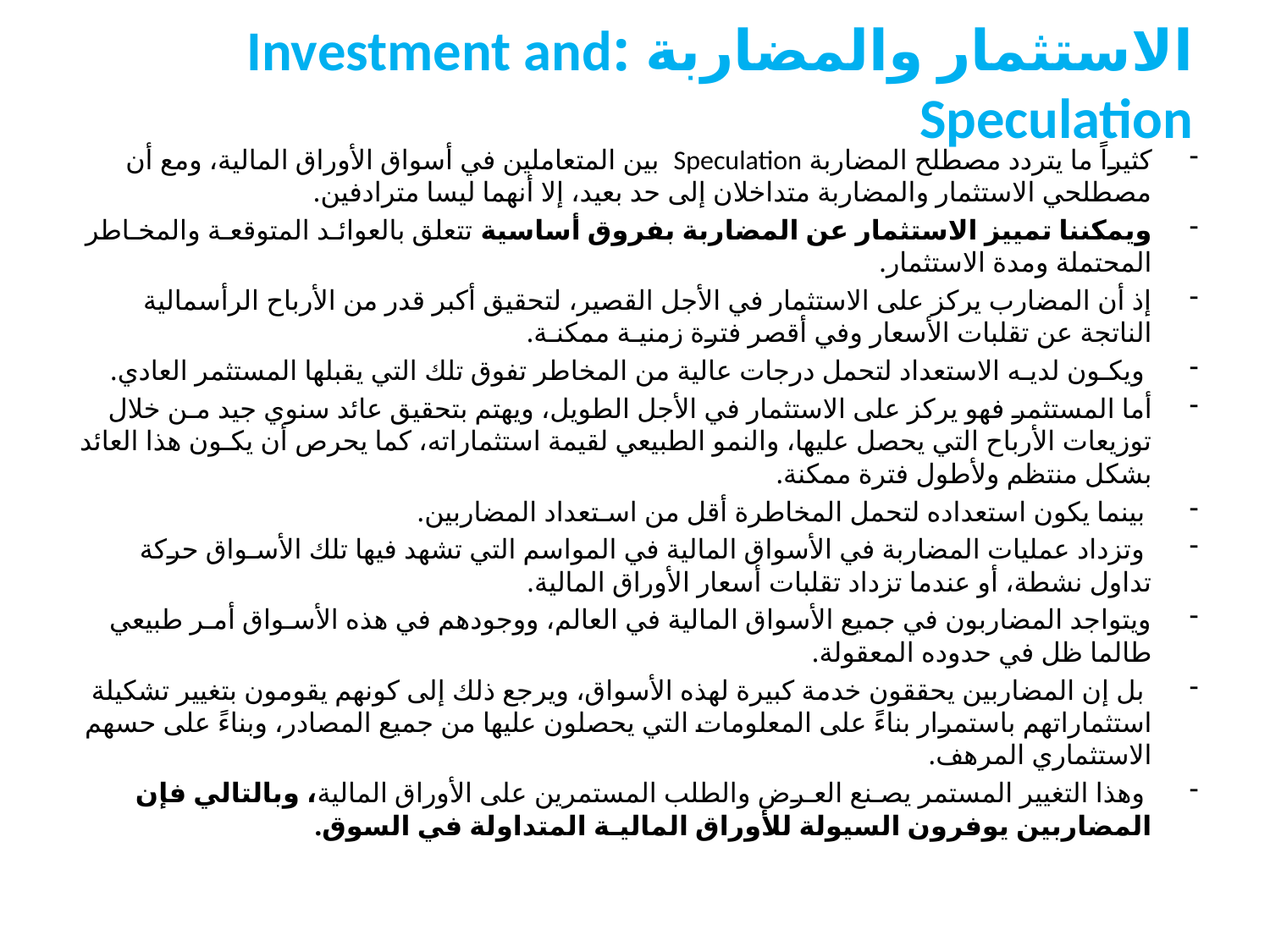

# الاستثمار والمضاربة :Investment and Speculation
كثيراً ما يتردد مصطلح المضاربة Speculation  بين المتعاملين في أسواق الأوراق المالية، ومع أن مصطلحي الاستثمار والمضاربة متداخلان إلى حد بعيد، إلا أنهما ليسا مترادفين.
ويمكننا تمييز الاستثمار عن المضاربة بفروق أساسية تتعلق بالعوائـد المتوقعـة والمخـاطر المحتملة ومدة الاستثمار.
إذ أن المضارب يركز على الاستثمار في الأجل القصير، لتحقيق أكبر قدر من الأرباح الرأسمالية الناتجة عن تقلبات الأسعار وفي أقصر فترة زمنيـة ممكنـة.
 ويكـون لديـه الاستعداد لتحمل درجات عالية من المخاطر تفوق تلك التي يقبلها المستثمر العادي.
أما المستثمر فهو يركز على الاستثمار في الأجل الطويل، ويهتم بتحقيق عائد سنوي جيد مـن خلال توزيعات الأرباح التي يحصل عليها، والنمو الطبيعي لقيمة استثماراته، كما يحرص أن يكـون هذا العائد بشكل منتظم ولأطول فترة ممكنة.
 بينما يكون استعداده لتحمل المخاطرة أقل من اسـتعداد المضاربين.
 وتزداد عمليات المضاربة في الأسواق المالية في المواسم التي تشهد فيها تلك الأسـواق حركة تداول نشطة، أو عندما تزداد تقلبات أسعار الأوراق المالية.
ويتواجد المضاربون في جميع الأسواق المالية في العالم، ووجودهم في هذه الأسـواق أمـر طبيعي طالما ظل في حدوده المعقولة.
 بل إن المضاربين يحققون خدمة كبيرة لهذه الأسواق، ويرجع ذلك إلى كونهم يقومون بتغيير تشكيلة استثماراتهم باستمرار بناءً على المعلومات التي يحصلون عليها من جميع المصادر، وبناءً على حسهم الاستثماري المرهف.
 وهذا التغيير المستمر يصـنع العـرض والطلب المستمرين على الأوراق المالية، وبالتالي فإن المضاربين يوفرون السيولة للأوراق الماليـة المتداولة في السوق.